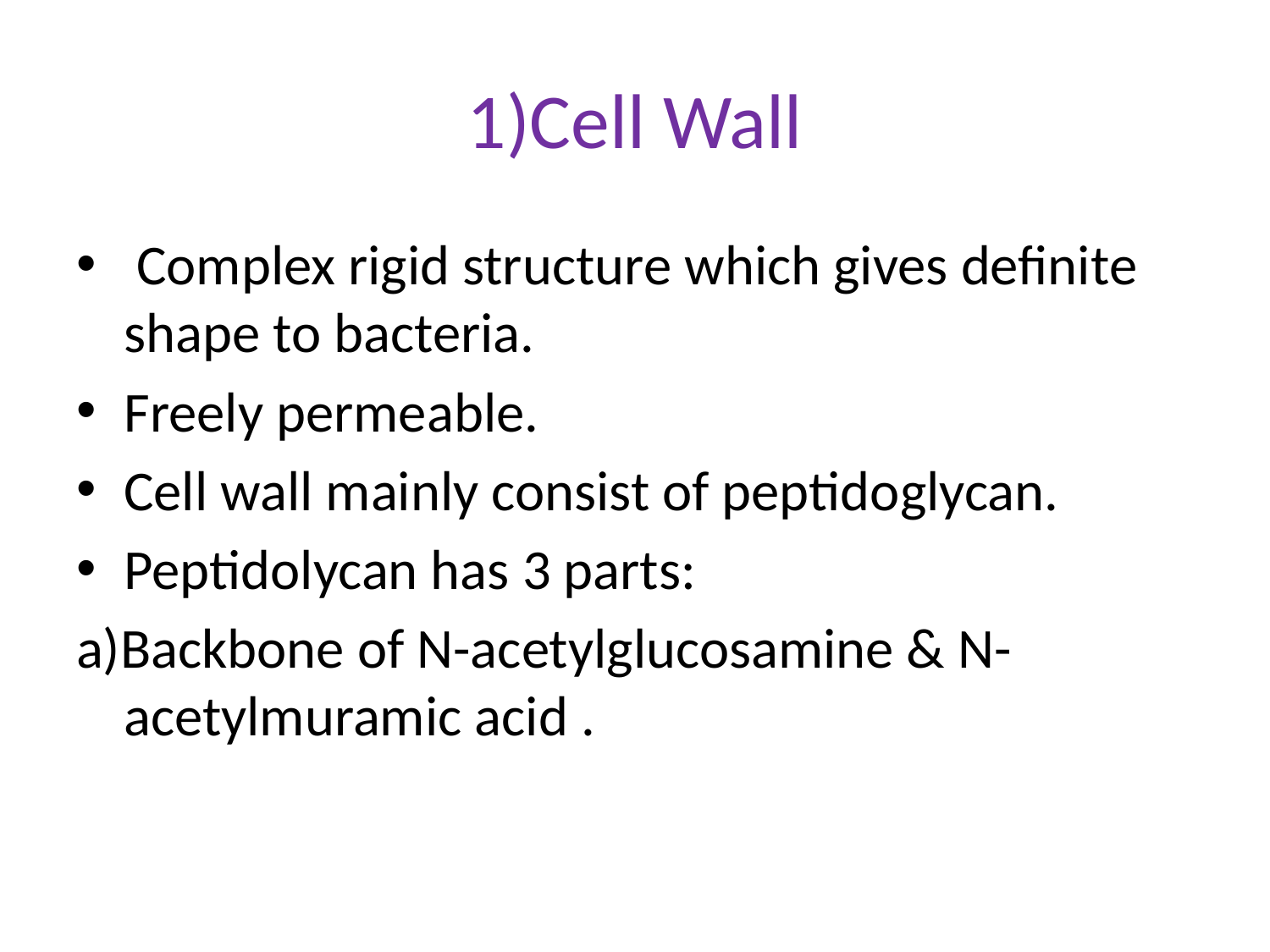

# 1)Cell Wall
 Complex rigid structure which gives definite shape to bacteria.
Freely permeable.
Cell wall mainly consist of peptidoglycan.
Peptidolycan has 3 parts:
a)Backbone of N-acetylglucosamine & N-acetylmuramic acid .